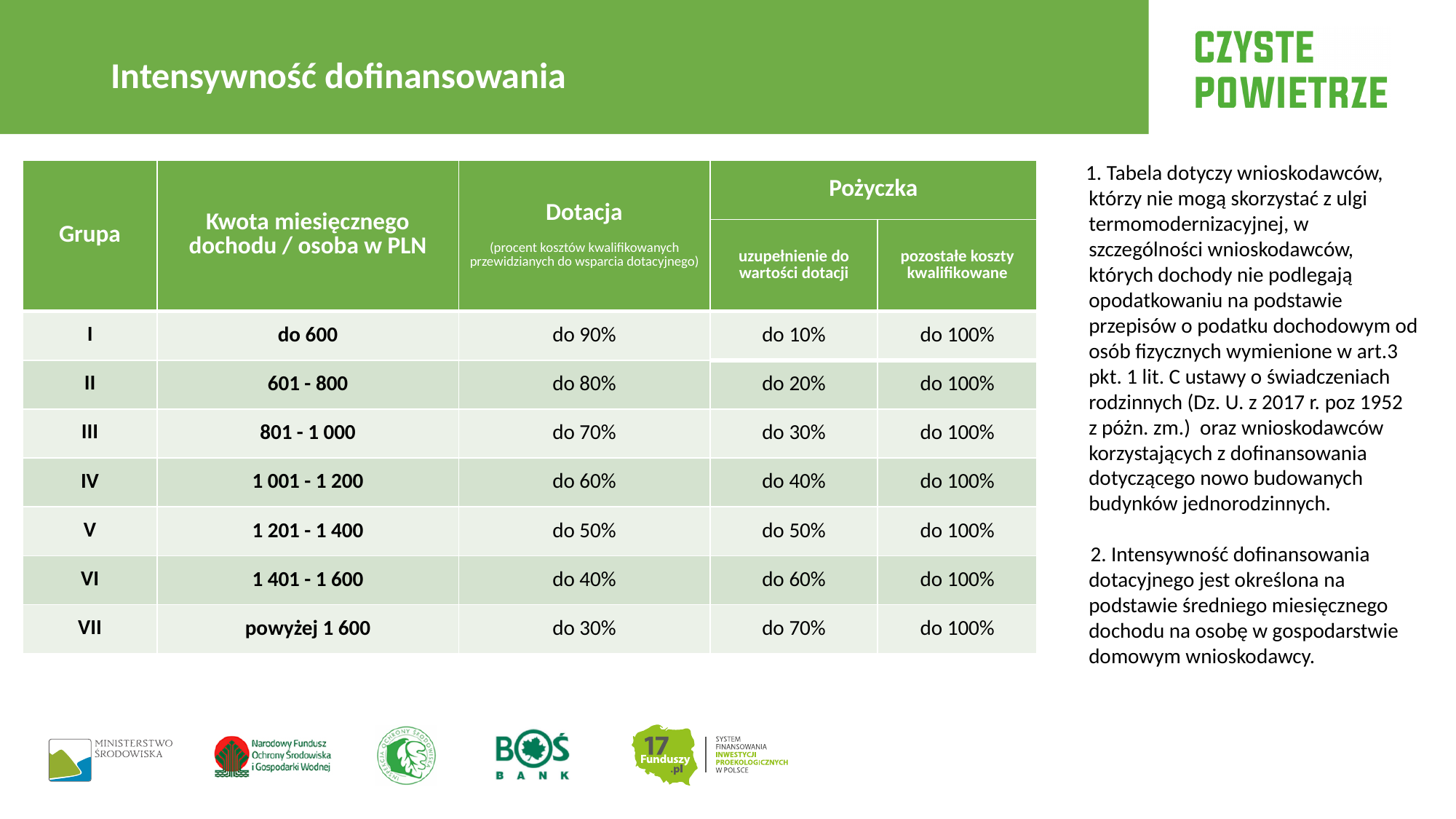

Intensywność dofinansowania
        1. Tabela dotyczy wnioskodawców, którzy nie mogą skorzystać z ulgi termomodernizacyjnej, w szczególności wnioskodawców, których dochody nie podlegają opodatkowaniu na podstawie przepisów o podatku dochodowym od osób fizycznych wymienione w art.3 pkt. 1 lit. C ustawy o świadczeniach rodzinnych (Dz. U. z 2017 r. poz 1952    z póżn. zm.)  oraz wnioskodawców korzystających z dofinansowania dotyczącego nowo budowanych budynków jednorodzinnych.

         2. Intensywność dofinansowania dotacyjnego jest określona na podstawie średniego miesięcznego dochodu na osobę w gospodarstwie domowym wnioskodawcy.

| Grupa | Kwota miesięcznego dochodu / osoba w PLN | Dotacja (procent kosztów kwalifikowanych przewidzianych do wsparcia dotacyjnego) | Pożyczka |  |
| --- | --- | --- | --- | --- |
|  |  |  | uzupełnienie do wartości dotacji | pozostałe koszty kwalifikowane |
| I | do 600 | do 90% | do 10% | do 100% |
| II | 601 - 800 | do 80% | do 20% | do 100% |
| III | 801 - 1 000 | do 70% | do 30% | do 100% |
| IV | 1 001 - 1 200 | do 60% | do 40% | do 100% |
| V | 1 201 - 1 400 | do 50% | do 50% | do 100% |
| VI | 1 401 - 1 600 | do 40% | do 60% | do 100% |
| VII | powyżej 1 600 | do 30% | do 70% | do 100% |